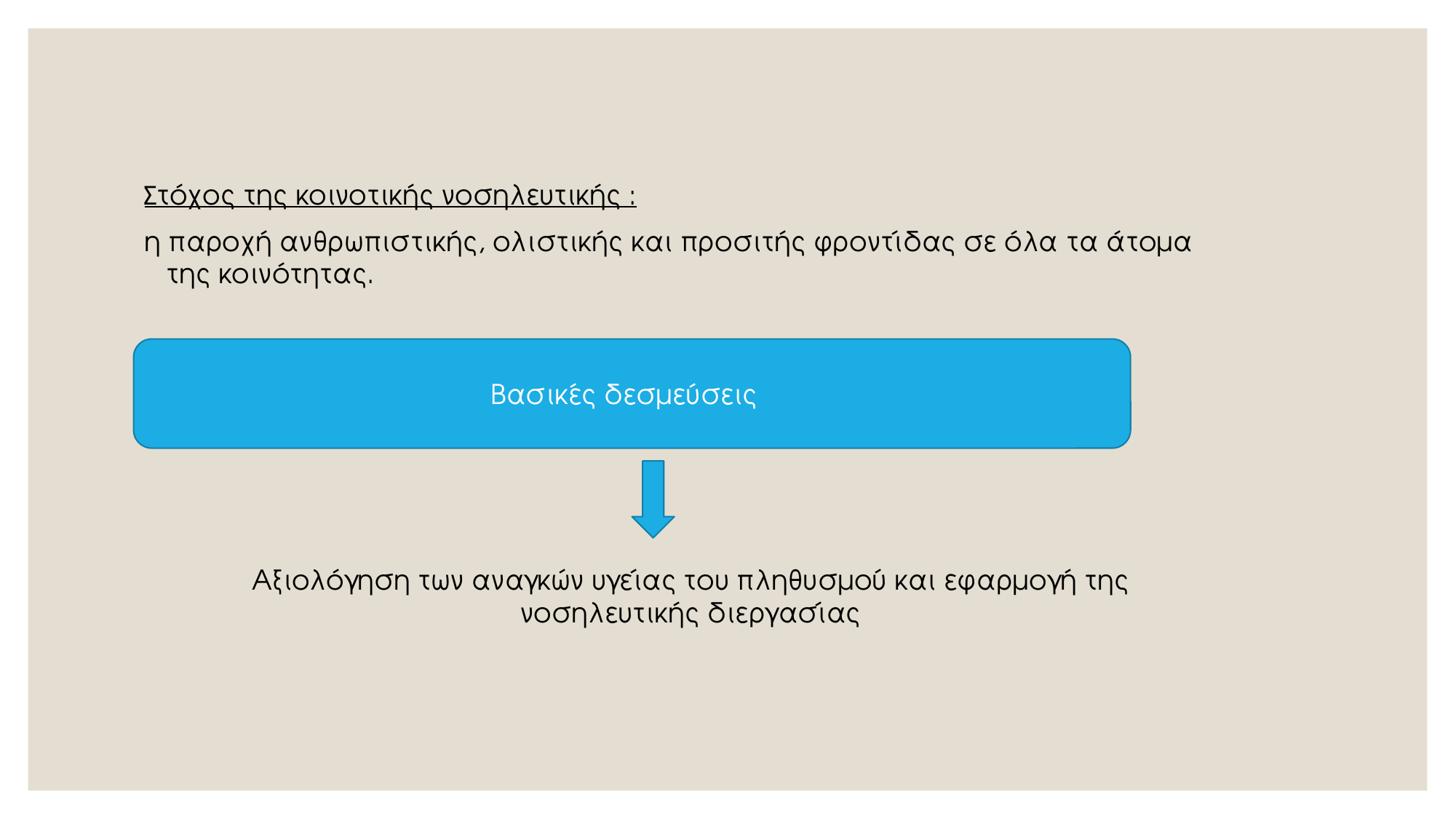

Στόχος της κοινοτικής νοσηλευτικής :
η παροχή ανθρωπιστικής, ολιστικής και προσιτής φροντίδας σε όλα τα άτομα της κοινότητας.

Βασικές δεσμεύσεις

Αξιολόγηση των αναγκών υγείας του πληθυσμού και εφαρμογή της νοσηλευτικής διεργασίας